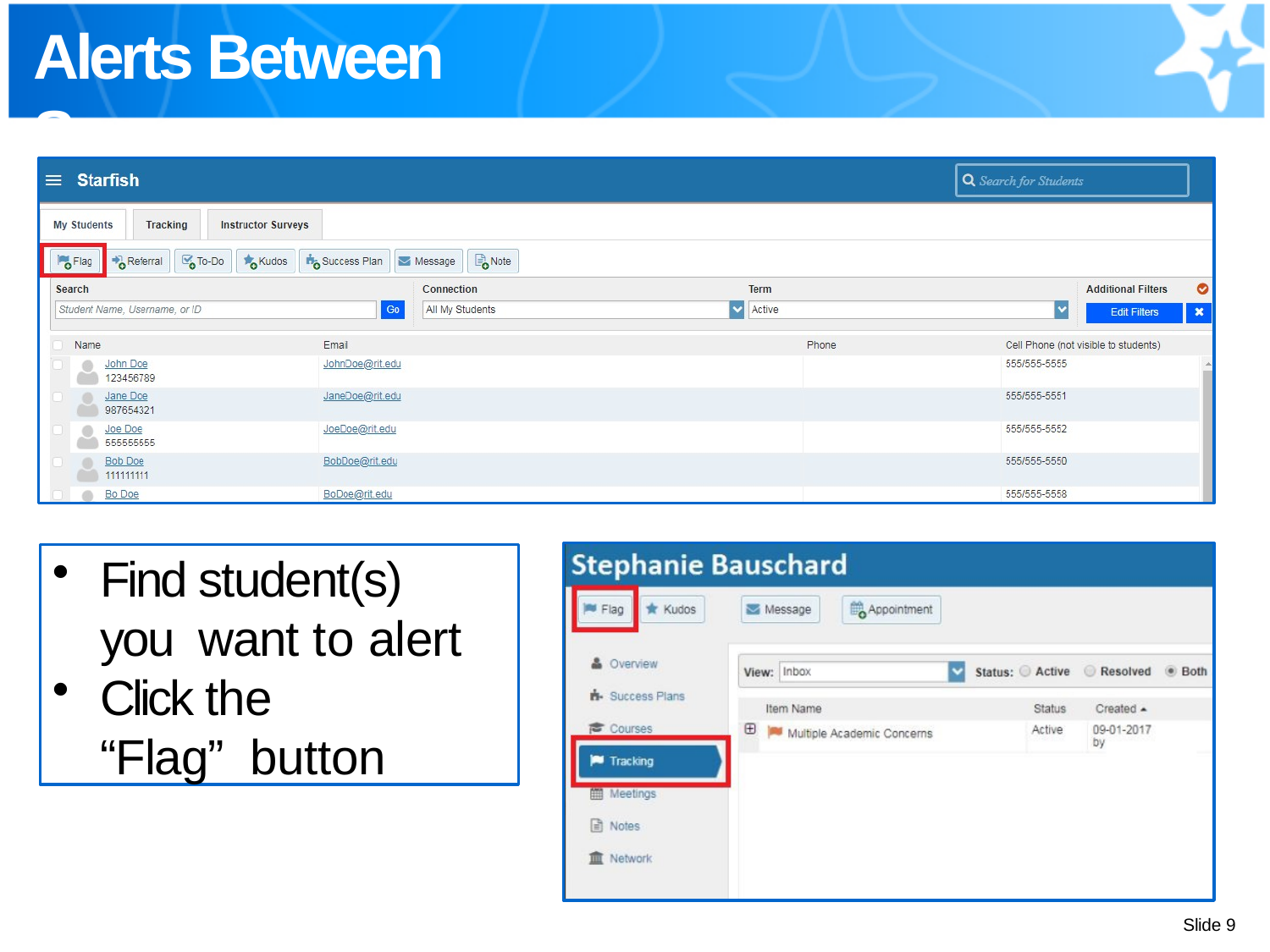

# Alerts Between Surveys

Find student(s) you  want to alert
Click the “Flag”  button
Slide 9